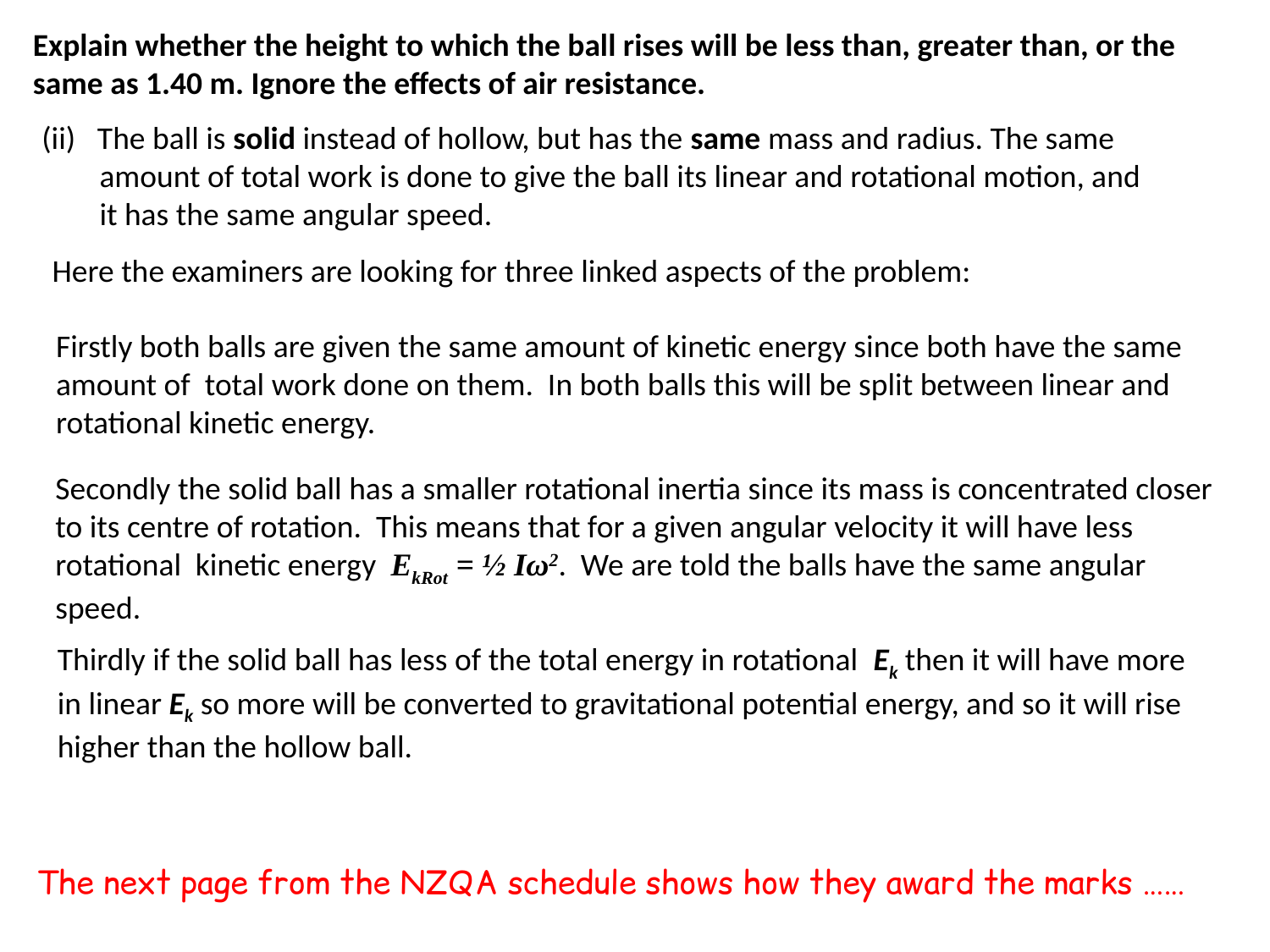

Explain whether the height to which the ball rises will be less than, greater than, or the same as 1.40 m. Ignore the effects of air resistance.
The ball is solid instead of hollow, but has the same mass and radius. The same
        amount of total work is done to give the ball its linear and rotational motion, and
        it has the same angular speed.
Here the examiners are looking for three linked aspects of the problem:
Firstly both balls are given the same amount of kinetic energy since both have the same amount of  total work done on them.  In both balls this will be split between linear and rotational kinetic energy.
Secondly the solid ball has a smaller rotational inertia since its mass is concentrated closer to its centre of rotation.  This means that for a given angular velocity it will have less rotational  kinetic energy  EkRot = ½ Iω2.  We are told the balls have the same angular speed.
Thirdly if the solid ball has less of the total energy in rotational  Ek then it will have more in linear Ek so more will be converted to gravitational potential energy, and so it will rise higher than the hollow ball.
The next page from the NZQA schedule shows how they award the marks ……